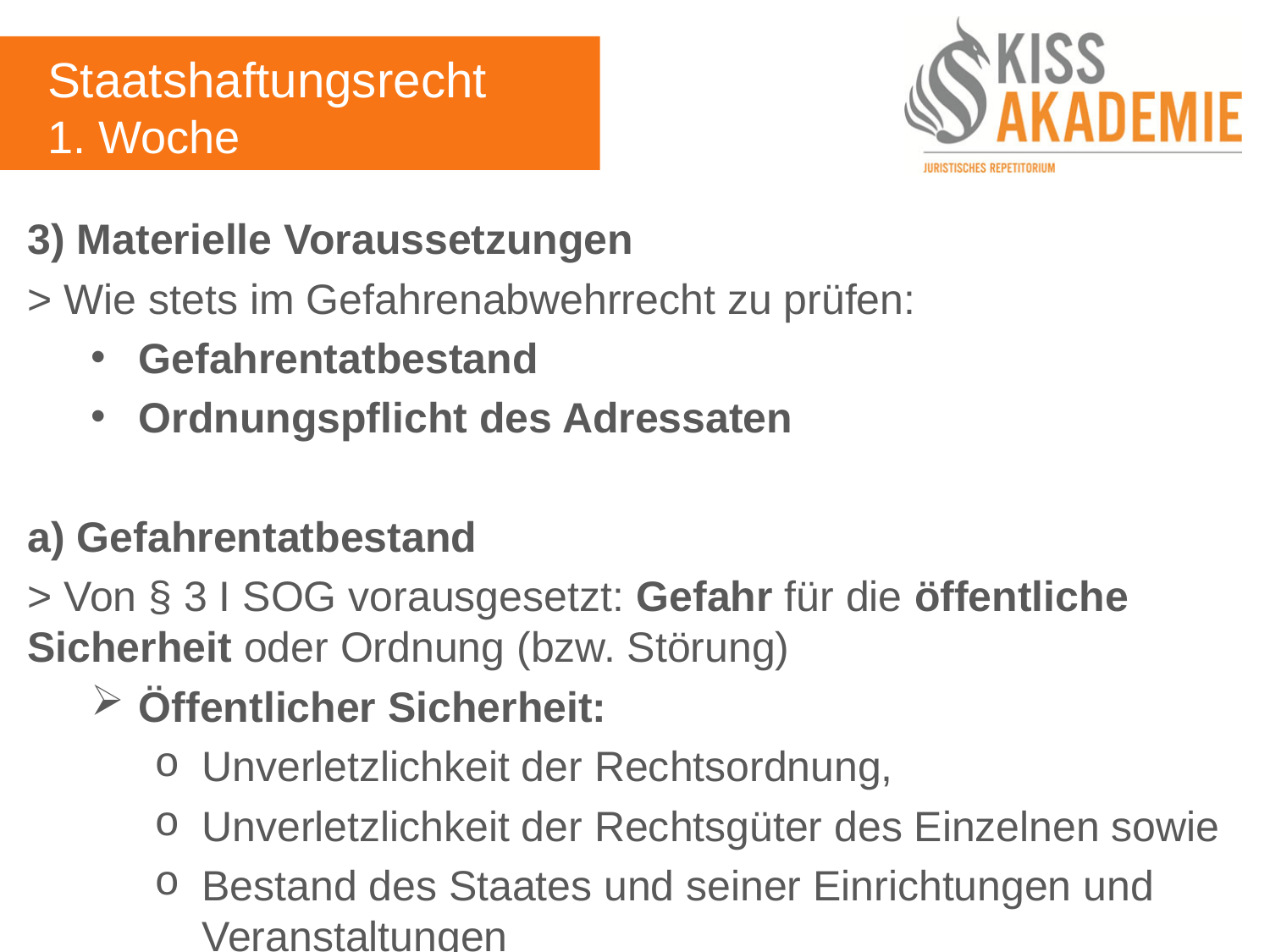

Staatshaftungsrecht
1. Woche
3) Materielle Voraussetzungen
> Wie stets im Gefahrenabwehrrecht zu prüfen:
Gefahrentatbestand
Ordnungspflicht des Adressaten

a) Gefahrentatbestand
> Von § 3 I SOG vorausgesetzt: Gefahr für die öffentliche Sicherheit oder Ordnung (bzw. Störung)
Öffentlicher Sicherheit:
Unverletzlichkeit der Rechtsordnung,
Unverletzlichkeit der Rechtsgüter des Einzelnen sowie
Bestand des Staates und seiner Einrichtungen und Veranstaltungen